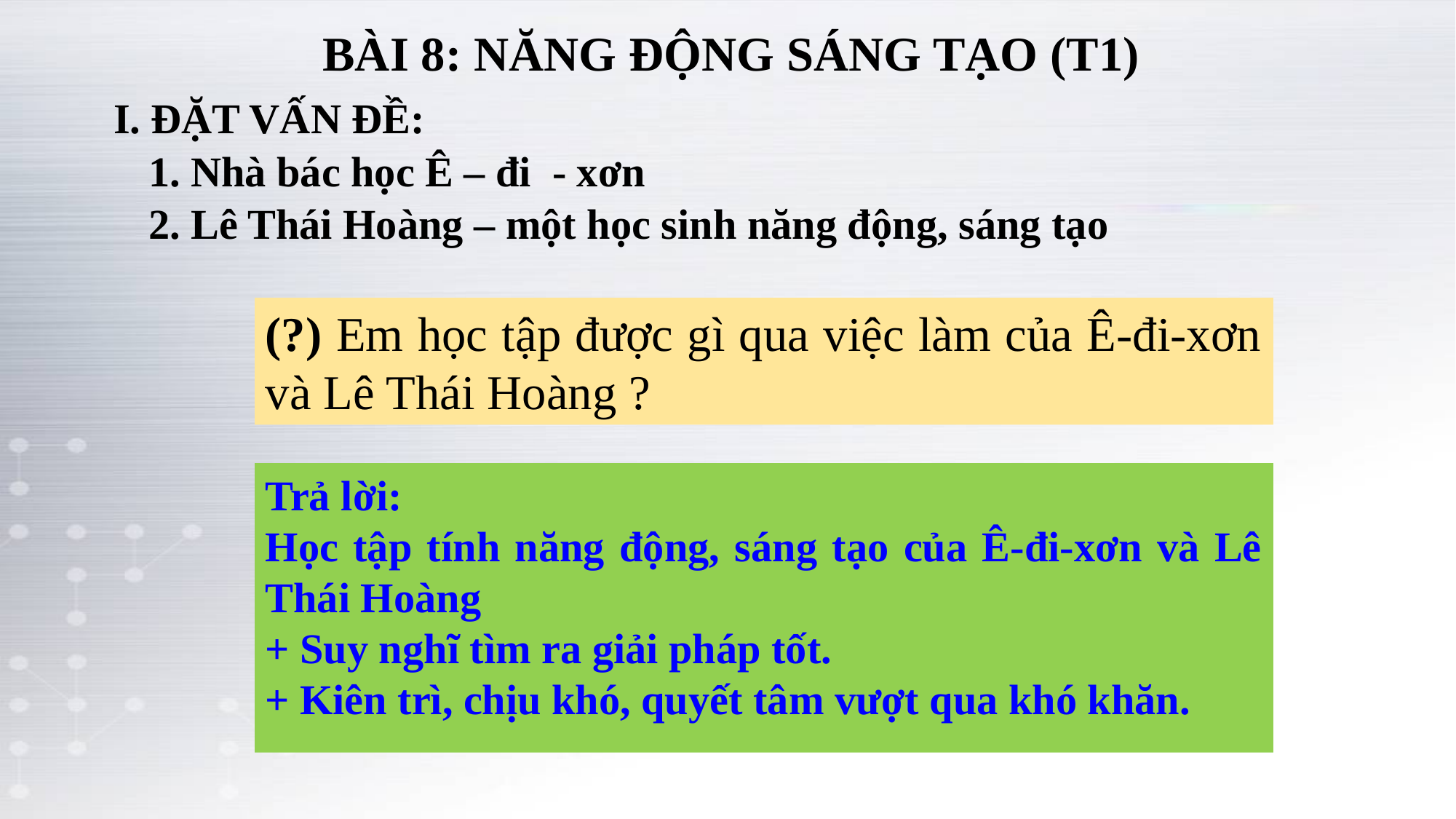

BÀI 8: NĂNG ĐỘNG SÁNG TẠO (T1)
I. ĐẶT VẤN ĐỀ:
1. Nhà bác học Ê – đi  - xơn
2. Lê Thái Hoàng – một học sinh năng động, sáng tạo
(?) Em học tập được gì qua việc làm của Ê-đi-xơn và Lê Thái Hoàng ?
Trả lời:
Học tập tính năng động, sáng tạo của Ê-đi-xơn và Lê Thái Hoàng
+ Suy nghĩ tìm ra giải pháp tốt.
+ Kiên trì, chịu khó, quyết tâm vượt qua khó khăn.